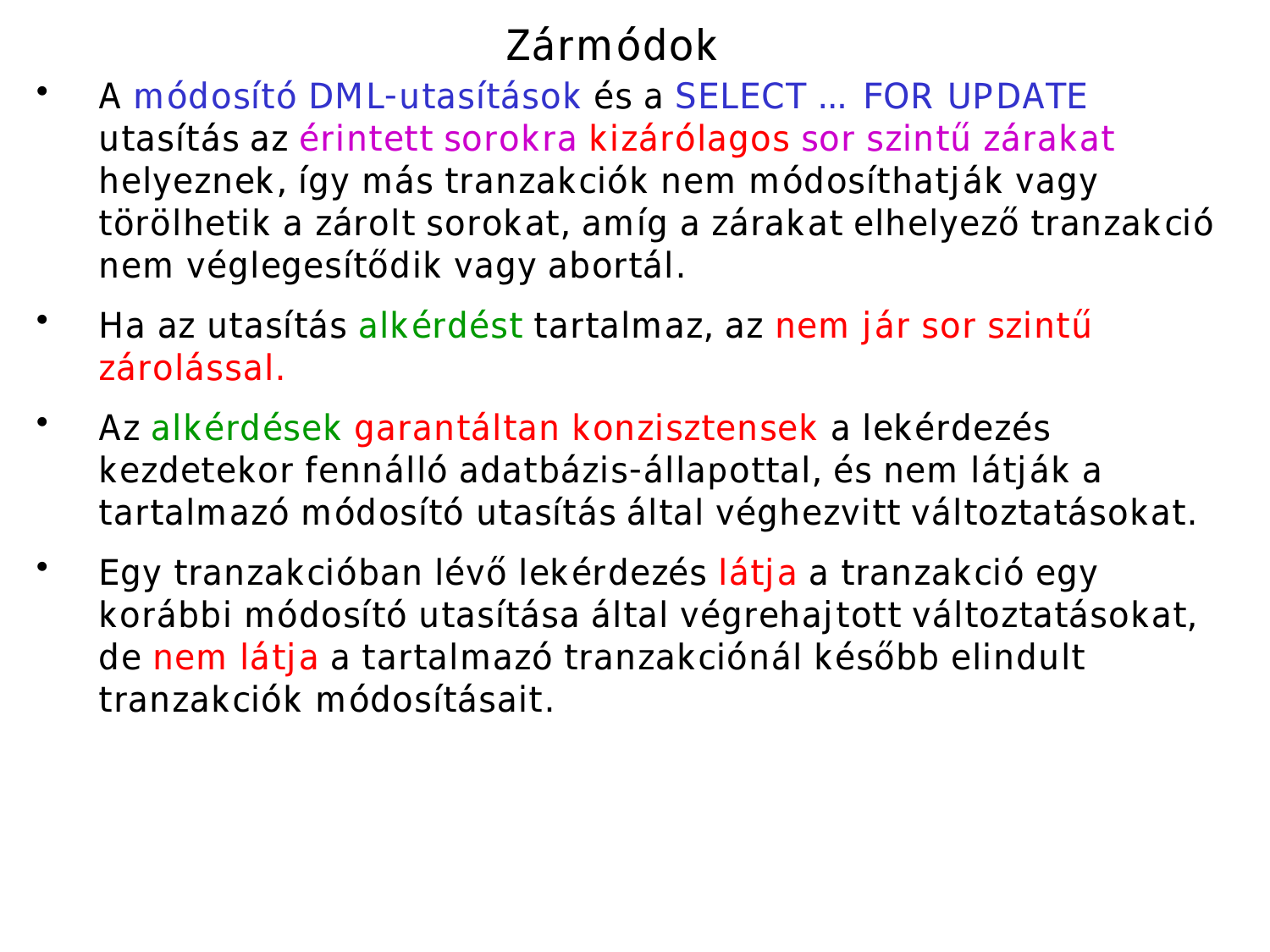

# Zármódok
A módosító DML-utasítások és a SELECT … FOR UPDATE utasítás az érintett sorokra kizárólagos sor szintű zárakat helyeznek, így más tranzakciók nem módosíthatják vagy törölhetik a zárolt sorokat, amíg a zárakat elhelyező tranzakció nem véglegesítődik vagy abortál.
Ha az utasítás alkérdést tartalmaz, az nem jár sor szintű zárolással.
Az alkérdések garantáltan konzisztensek a lekérdezés kezdetekor fennálló adatbázis-állapottal, és nem látják a tartalmazó módosító utasítás által véghezvitt változtatásokat.
Egy tranzakcióban lévő lekérdezés látja a tranzakció egy korábbi módosító utasítása által végrehajtott változtatásokat, de nem látja a tartalmazó tranzakciónál később elindult tranzakciók módosításait.